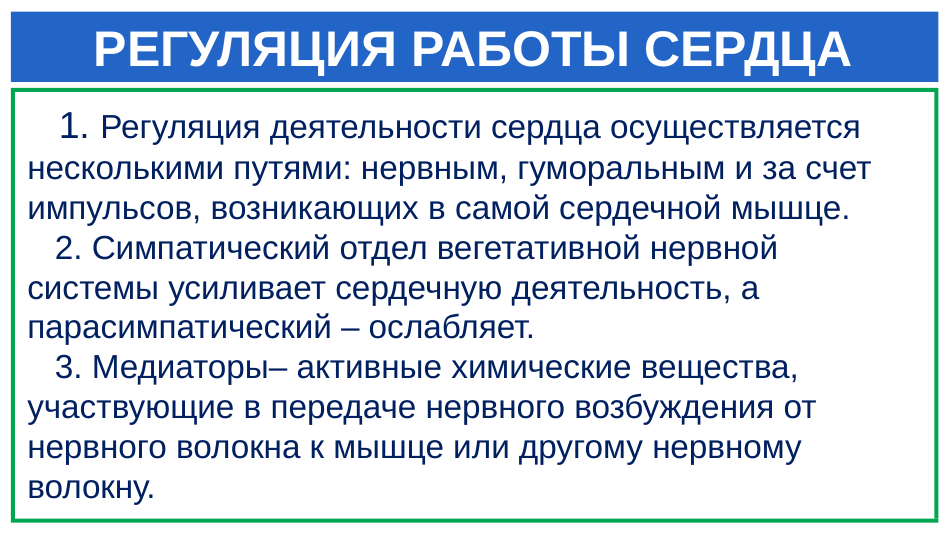

# РЕГУЛЯЦИЯ РАБОТЫ СЕРДЦА
   1. Регуляция деятельности сердца осуществляется несколькими путями: нервным, гуморальным и за счет импульсов, возникающих в самой сердечной мышце.
   2. Симпатический отдел вегетативной нервной системы усиливает сердечную деятельность, а парасимпатический – ослабляет.
   3. Медиаторы– активные химические вещества, участвующие в передаче нервного возбуждения от нервного волокна к мышце или другому нервному волокну.